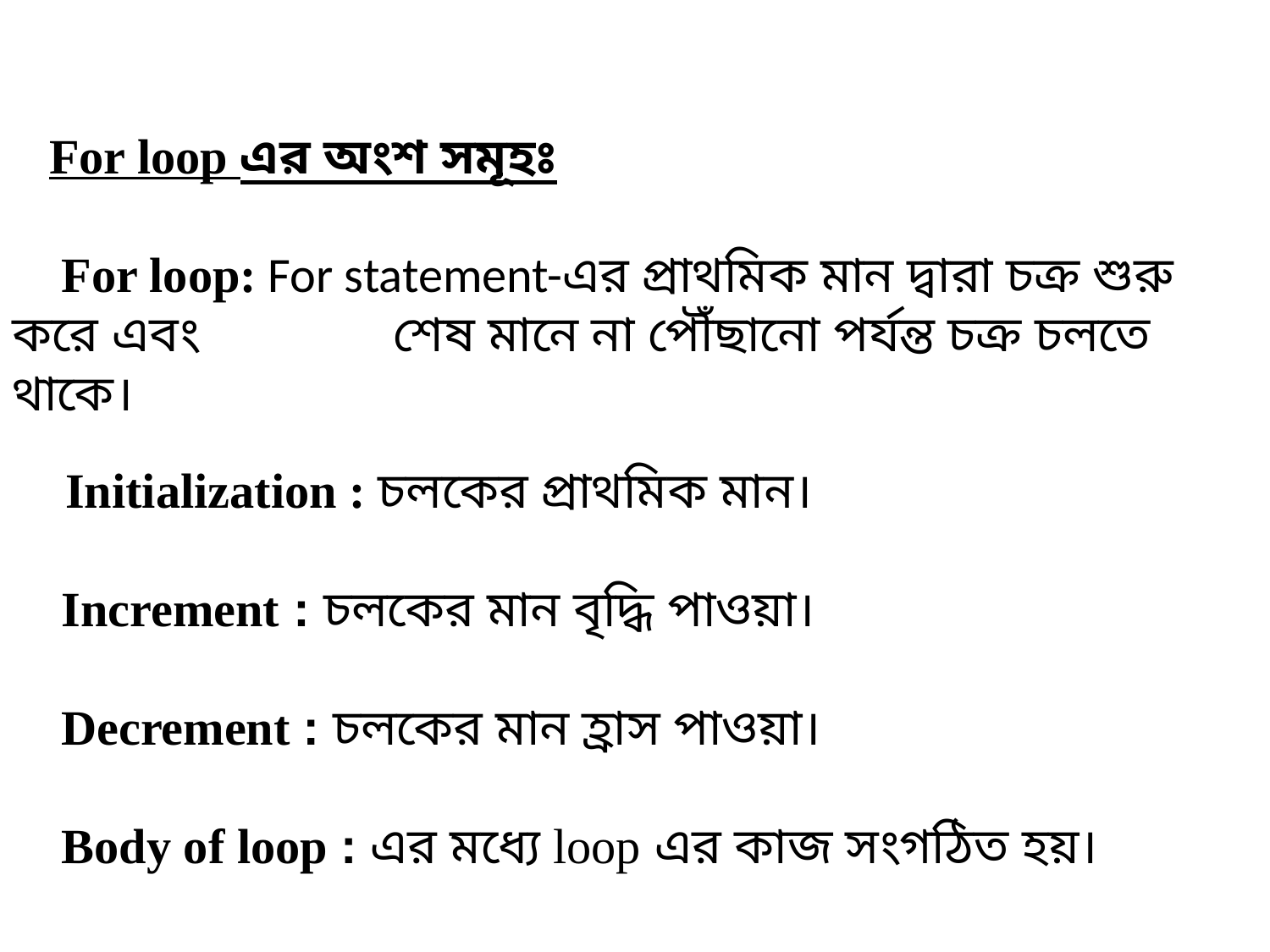

For loop এর অংশ সমূহঃ

    For loop: For statement-এর প্রাথমিক মান দ্বারা চক্র শুরু করে এবং    		শেষ মানে না পৌঁছানো পর্যন্ত চক্র চলতে থাকে।

     Initialization : চলকের প্রাথমিক মান।

    Increment : চলকের মান বৃদ্ধি পাওয়া।

    Decrement : চলকের মান হ্রাস পাওয়া।

    Body of loop : এর মধ্যে loop এর কাজ সংগঠিত হয়।